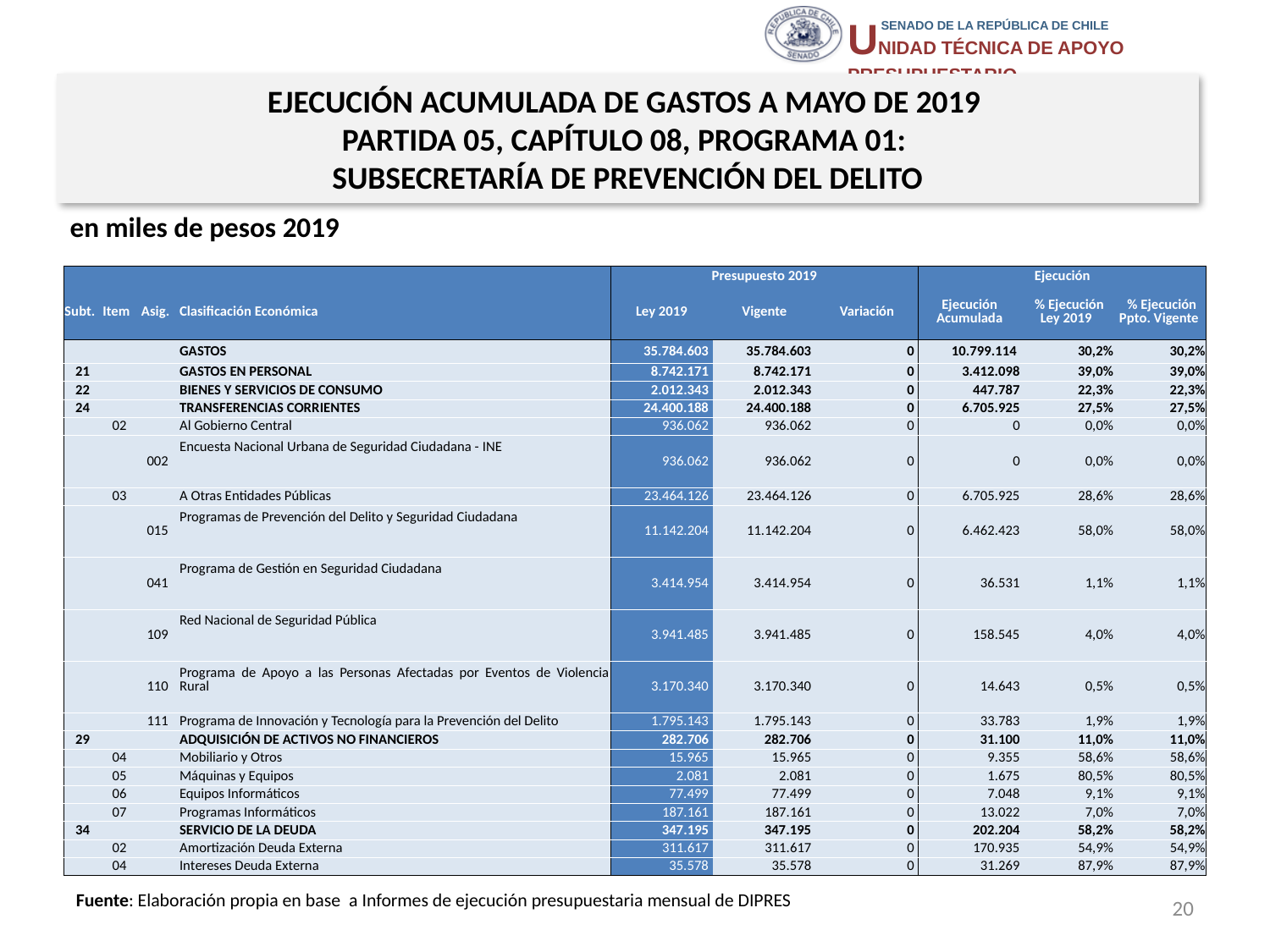

EJECUCIÓN ACUMULADA DE GASTOS A MAYO DE 2019
PARTIDA 05, CAPÍTULO 08, PROGRAMA 01:
SUBSECRETARÍA DE PREVENCIÓN DEL DELITO
en miles de pesos 2019
|  |  |  |  | Presupuesto 2019 |  |  | Ejecución |  |  |
| --- | --- | --- | --- | --- | --- | --- | --- | --- | --- |
| Subt. | Item | Asig. | Clasificación Económica | Ley 2019 | Vigente | Variación | Ejecución Acumulada | % Ejecución Ley 2019 | % Ejecución Ppto. Vigente |
|  |  |  | GASTOS | 35.784.603 | 35.784.603 | 0 | 10.799.114 | 30,2% | 30,2% |
| 21 |  |  | GASTOS EN PERSONAL | 8.742.171 | 8.742.171 | 0 | 3.412.098 | 39,0% | 39,0% |
| 22 |  |  | BIENES Y SERVICIOS DE CONSUMO | 2.012.343 | 2.012.343 | 0 | 447.787 | 22,3% | 22,3% |
| 24 |  |  | TRANSFERENCIAS CORRIENTES | 24.400.188 | 24.400.188 | 0 | 6.705.925 | 27,5% | 27,5% |
|  | 02 |  | Al Gobierno Central | 936.062 | 936.062 | 0 | 0 | 0,0% | 0,0% |
|  |  | 002 | Encuesta Nacional Urbana de Seguridad Ciudadana - INE | 936.062 | 936.062 | 0 | 0 | 0,0% | 0,0% |
|  | 03 |  | A Otras Entidades Públicas | 23.464.126 | 23.464.126 | 0 | 6.705.925 | 28,6% | 28,6% |
|  |  | 015 | Programas de Prevención del Delito y Seguridad Ciudadana | 11.142.204 | 11.142.204 | 0 | 6.462.423 | 58,0% | 58,0% |
|  |  | 041 | Programa de Gestión en Seguridad Ciudadana | 3.414.954 | 3.414.954 | 0 | 36.531 | 1,1% | 1,1% |
|  |  | 109 | Red Nacional de Seguridad Pública | 3.941.485 | 3.941.485 | 0 | 158.545 | 4,0% | 4,0% |
|  |  | 110 | Programa de Apoyo a las Personas Afectadas por Eventos de Violencia Rural | 3.170.340 | 3.170.340 | 0 | 14.643 | 0,5% | 0,5% |
|  |  | 111 | Programa de Innovación y Tecnología para la Prevención del Delito | 1.795.143 | 1.795.143 | 0 | 33.783 | 1,9% | 1,9% |
| 29 |  |  | ADQUISICIÓN DE ACTIVOS NO FINANCIEROS | 282.706 | 282.706 | 0 | 31.100 | 11,0% | 11,0% |
|  | 04 |  | Mobiliario y Otros | 15.965 | 15.965 | 0 | 9.355 | 58,6% | 58,6% |
|  | 05 |  | Máquinas y Equipos | 2.081 | 2.081 | 0 | 1.675 | 80,5% | 80,5% |
|  | 06 |  | Equipos Informáticos | 77.499 | 77.499 | 0 | 7.048 | 9,1% | 9,1% |
|  | 07 |  | Programas Informáticos | 187.161 | 187.161 | 0 | 13.022 | 7,0% | 7,0% |
| 34 |  |  | SERVICIO DE LA DEUDA | 347.195 | 347.195 | 0 | 202.204 | 58,2% | 58,2% |
|  | 02 |  | Amortización Deuda Externa | 311.617 | 311.617 | 0 | 170.935 | 54,9% | 54,9% |
|  | 04 |  | Intereses Deuda Externa | 35.578 | 35.578 | 0 | 31.269 | 87,9% | 87,9% |
20